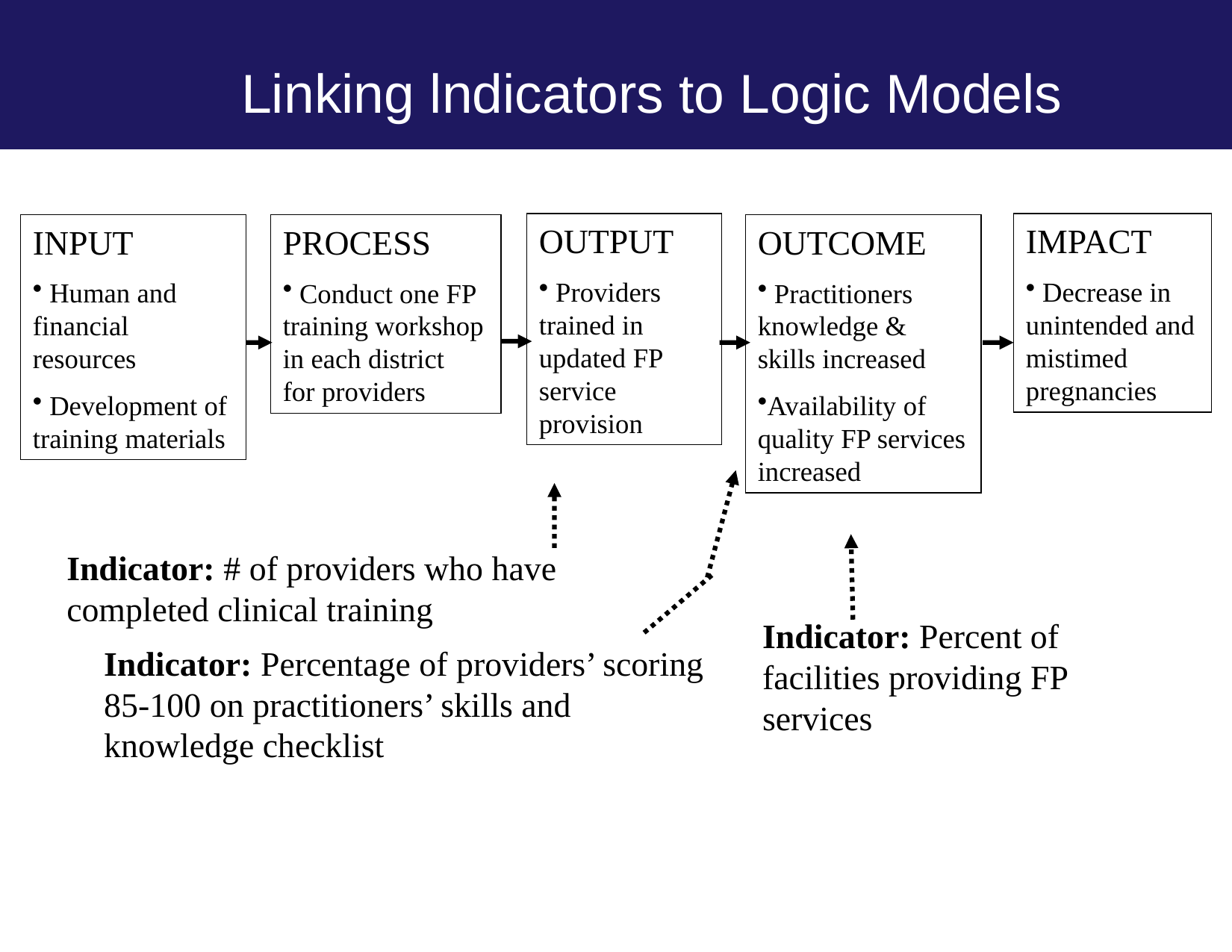

Linking lndicators to Logic Models
OUTPUT
 Providers trained in updated FP service provision
IMPACT
 Decrease in unintended and mistimed pregnancies
PROCESS
 Conduct one FP training workshop in each district
for providers
OUTCOME
 Practitioners knowledge & skills increased
Availability of quality FP services increased
INPUT
 Human and financial resources
 Development of training materials

Indicator: # of providers who have completed clinical training

Indicator: Percent of facilities providing FP services
Indicator: Percentage of providers’ scoring 85-100 on practitioners’ skills and knowledge checklist